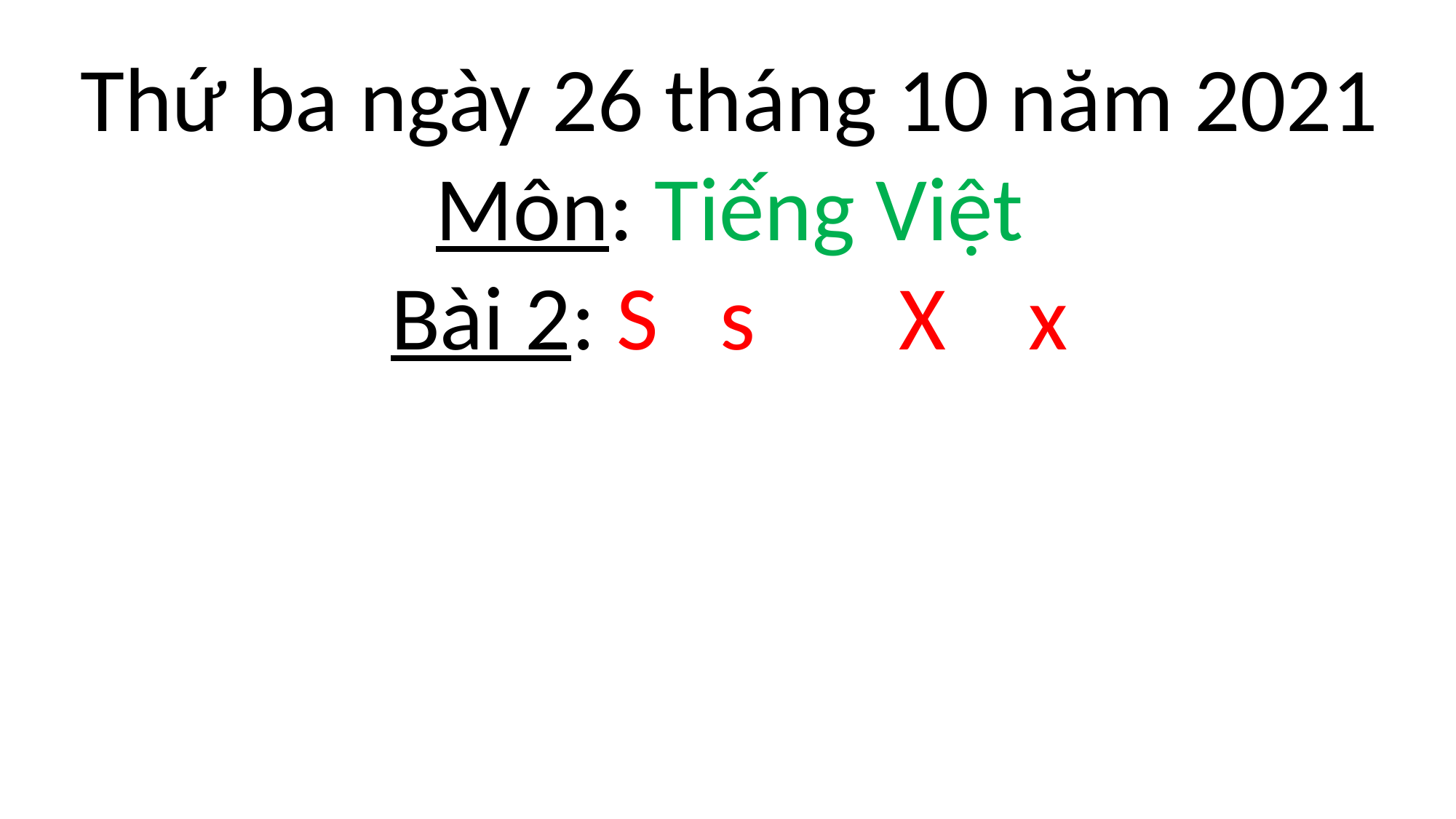

Thứ ba ngày 26 tháng 10 năm 2021
Môn: Tiếng Việt
Bài 2: S   s       X    x